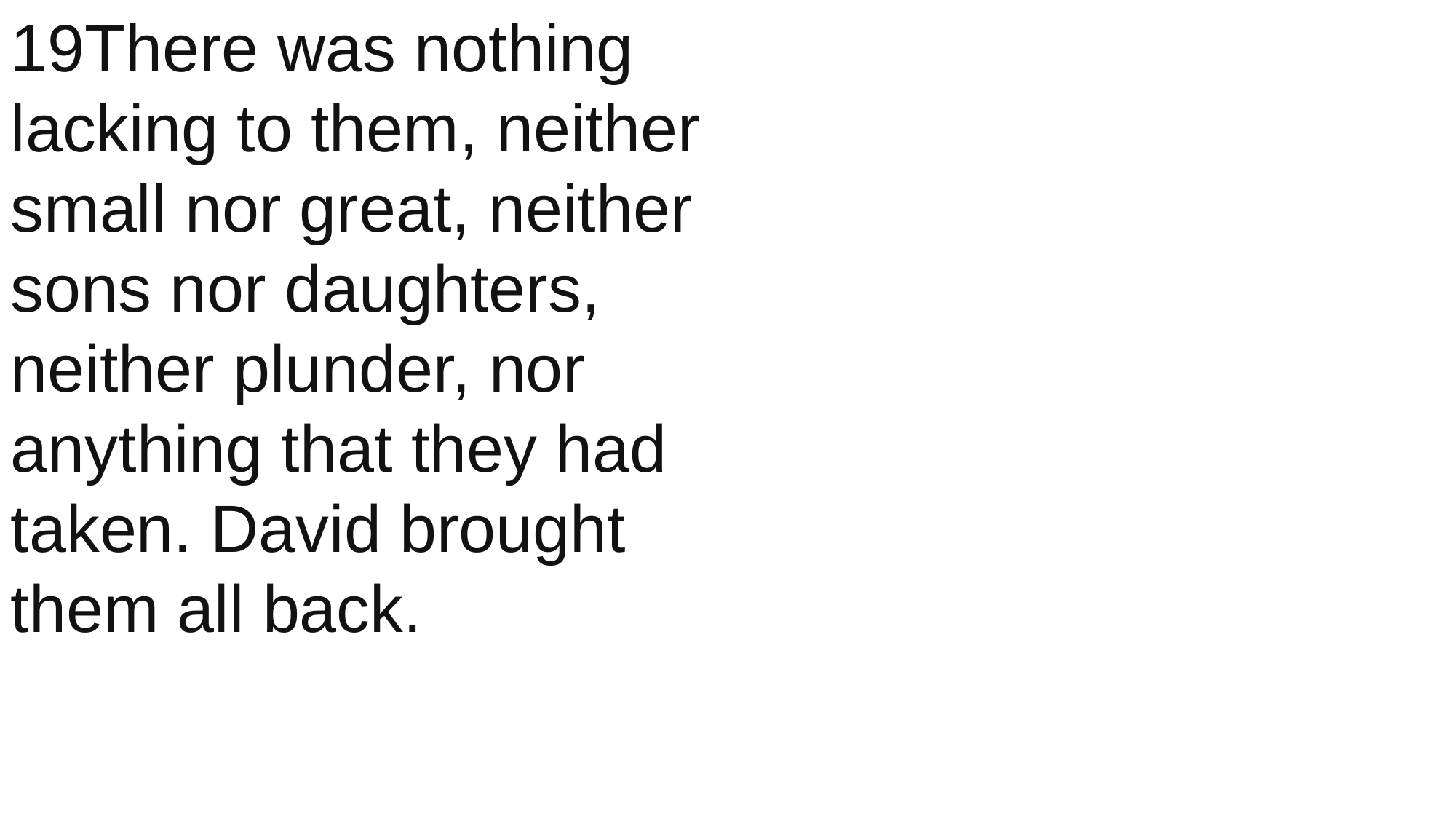

19There was nothing lacking to them, neither small nor great, neither sons nor daughters, neither plunder, nor anything that they had taken. David brought them all back.